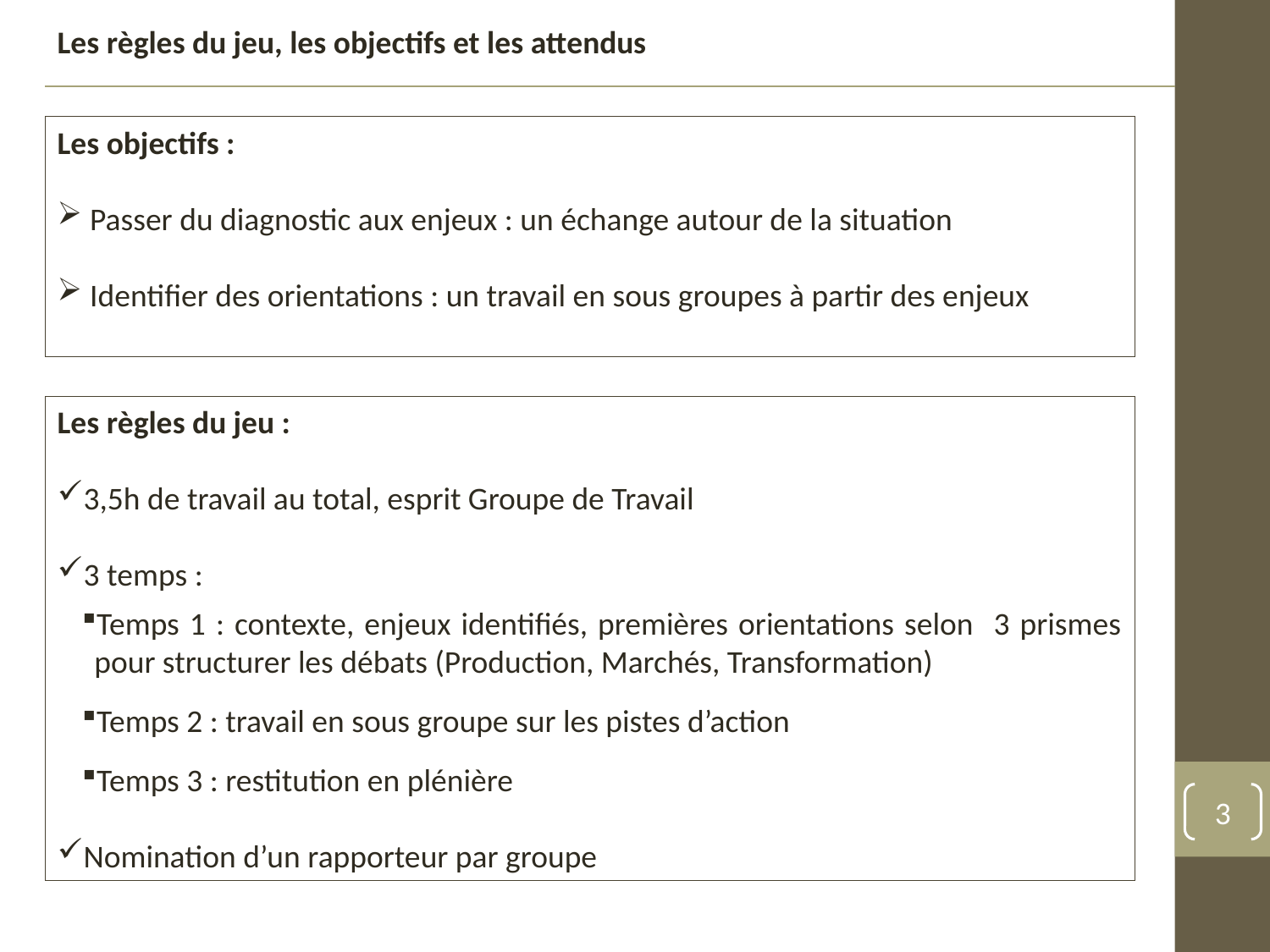

Les règles du jeu, les objectifs et les attendus
Les objectifs :

 Passer du diagnostic aux enjeux : un échange autour de la situation

 Identifier des orientations : un travail en sous groupes à partir des enjeux

Les règles du jeu :

3,5h de travail au total, esprit Groupe de Travail

3 temps :

Temps 1 : contexte, enjeux identifiés, premières orientations selon  3 prismes pour structurer les débats (Production, Marchés, Transformation)

Temps 2 : travail en sous groupe sur les pistes d’action

Temps 3 : restitution en plénière

Nomination d’un rapporteur par groupe
3